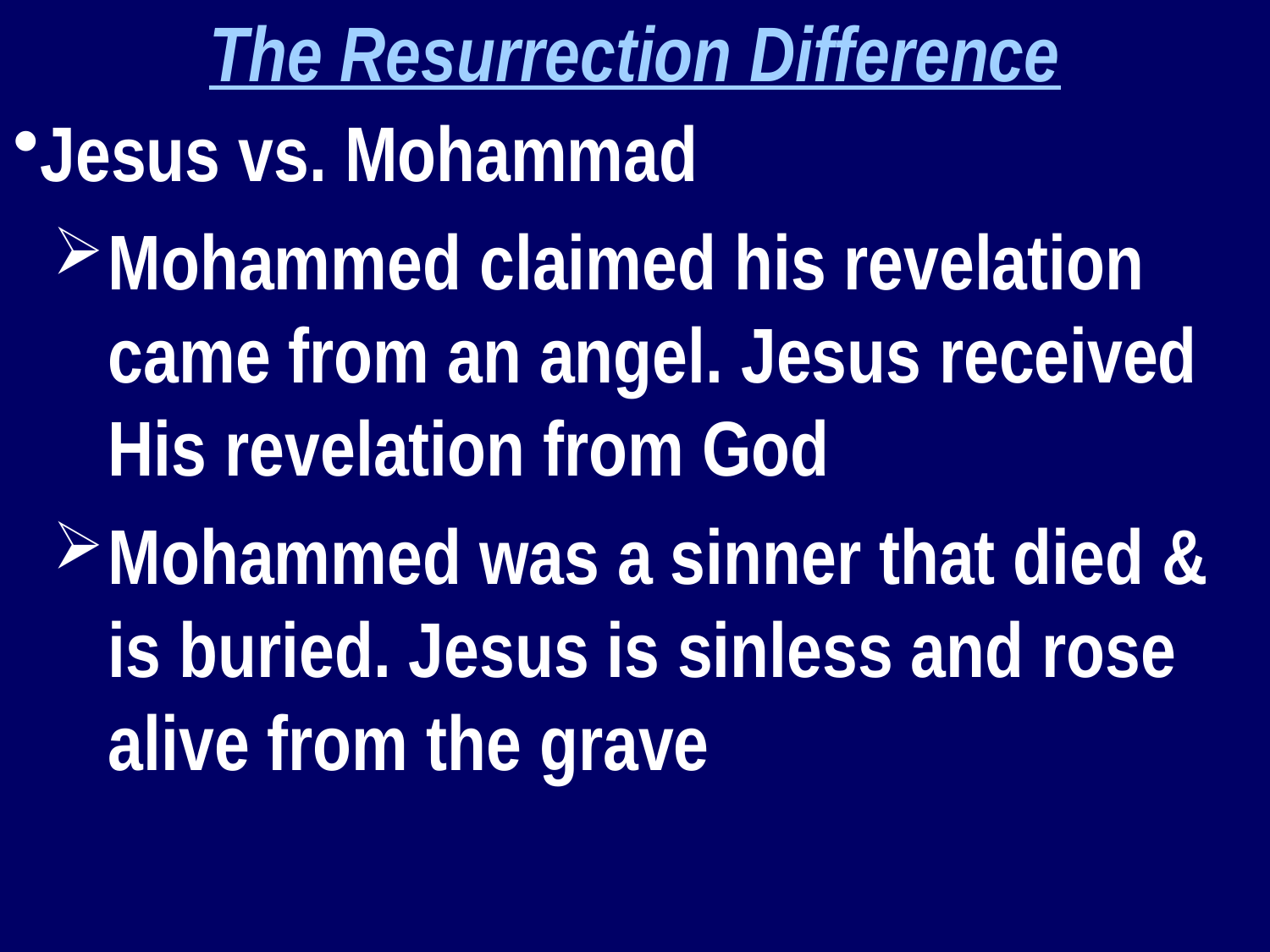

The Resurrection Difference
Jesus vs. Mohammad
Mohammed claimed his revelation came from an angel. Jesus received His revelation from God
Mohammed was a sinner that died & is buried. Jesus is sinless and rose alive from the grave